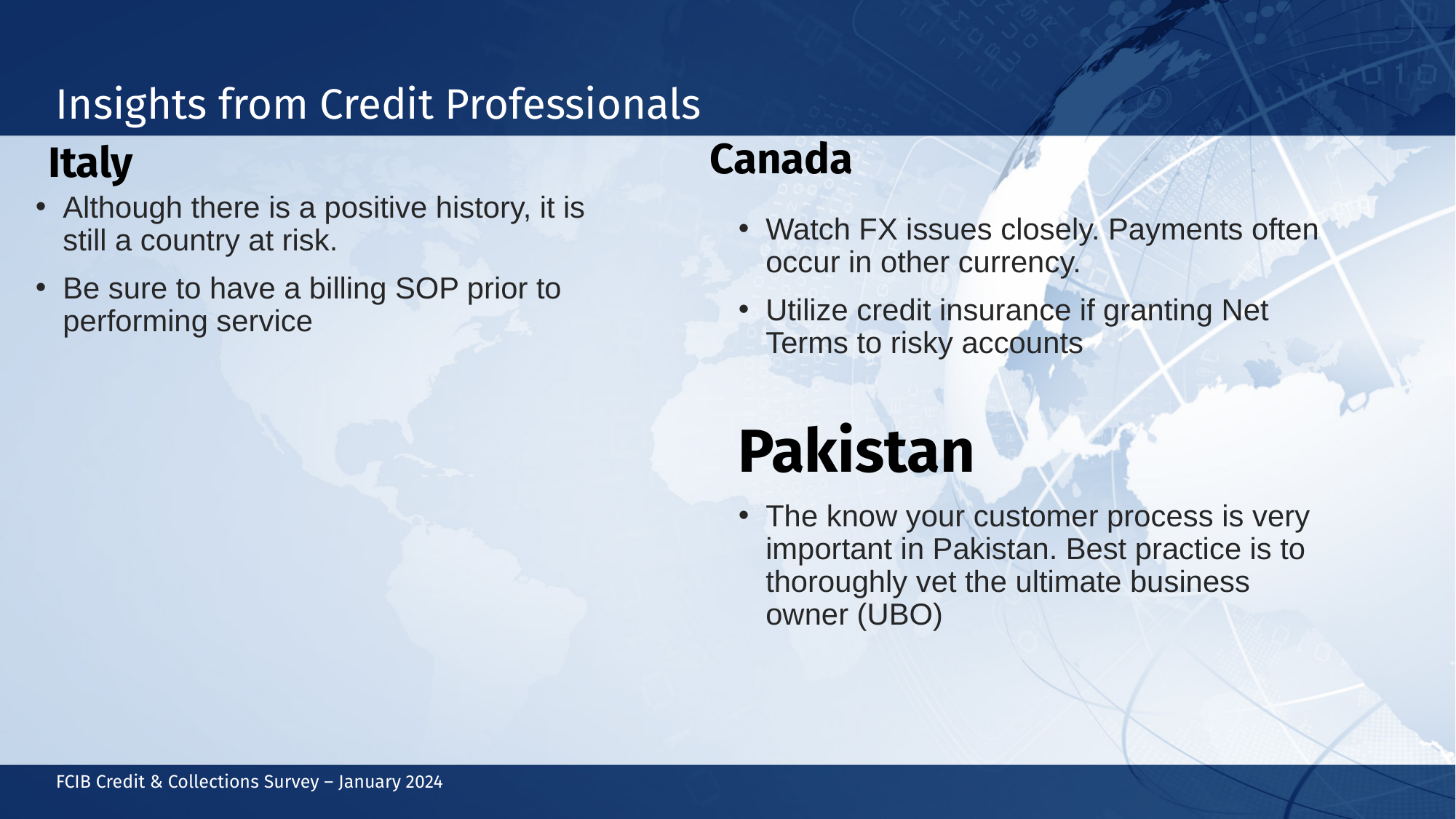

# Insights from Credit Professionals
Canada
Italy
Although there is a positive history, it is still a country at risk.
Be sure to have a billing SOP prior to performing service

Watch FX issues closely. Payments often occur in other currency.
Utilize credit insurance if granting Net Terms to risky accounts

Pakistan
The know your customer process is very important in Pakistan. Best practice is to thoroughly vet the ultimate business owner (UBO)

FCIB Credit & Collections Survey – January 2024